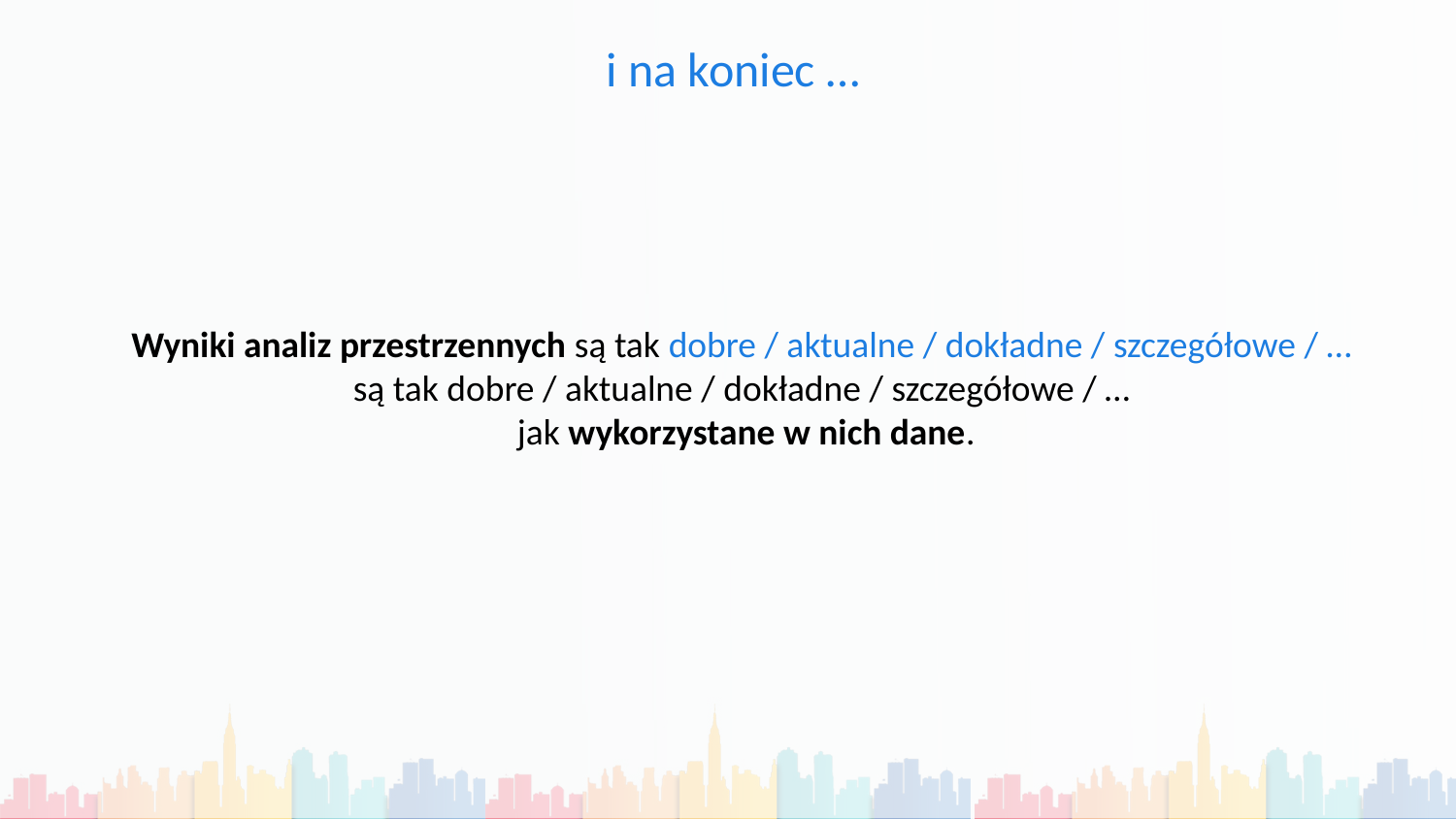

i na koniec …
Wyniki analiz przestrzennych są tak dobre / aktualne / dokładne / szczegółowe / …
są tak dobre / aktualne / dokładne / szczegółowe / …
 jak wykorzystane w nich dane.